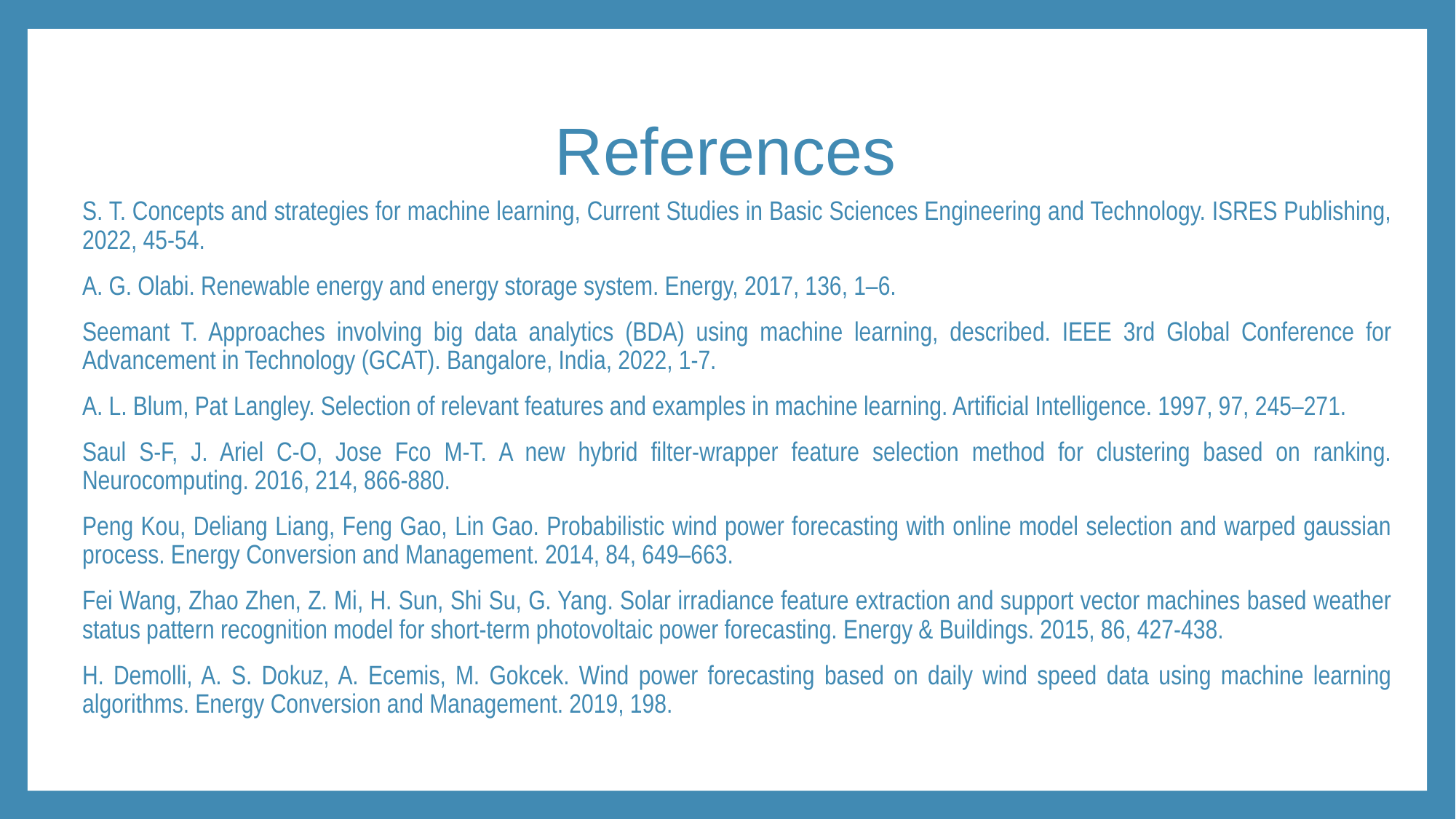

# References
S. T. Concepts and strategies for machine learning, Current Studies in Basic Sciences Engineering and Technology. ISRES Publishing, 2022, 45-54.
A. G. Olabi. Renewable energy and energy storage system. Energy, 2017, 136, 1–6.
Seemant T. Approaches involving big data analytics (BDA) using machine learning, described. IEEE 3rd Global Conference for Advancement in Technology (GCAT). Bangalore, India, 2022, 1-7.
A. L. Blum, Pat Langley. Selection of relevant features and examples in machine learning. Artificial Intelligence. 1997, 97, 245–271.
Saul S-F, J. Ariel C-O, Jose Fco M-T. A new hybrid filter-wrapper feature selection method for clustering based on ranking. Neurocomputing. 2016, 214, 866-880.
Peng Kou, Deliang Liang, Feng Gao, Lin Gao. Probabilistic wind power forecasting with online model selection and warped gaussian process. Energy Conversion and Management. 2014, 84, 649–663.
Fei Wang, Zhao Zhen, Z. Mi, H. Sun, Shi Su, G. Yang. Solar irradiance feature extraction and support vector machines based weather status pattern recognition model for short-term photovoltaic power forecasting. Energy & Buildings. 2015, 86, 427-438.
H. Demolli, A. S. Dokuz, A. Ecemis, M. Gokcek. Wind power forecasting based on daily wind speed data using machine learning algorithms. Energy Conversion and Management. 2019, 198.